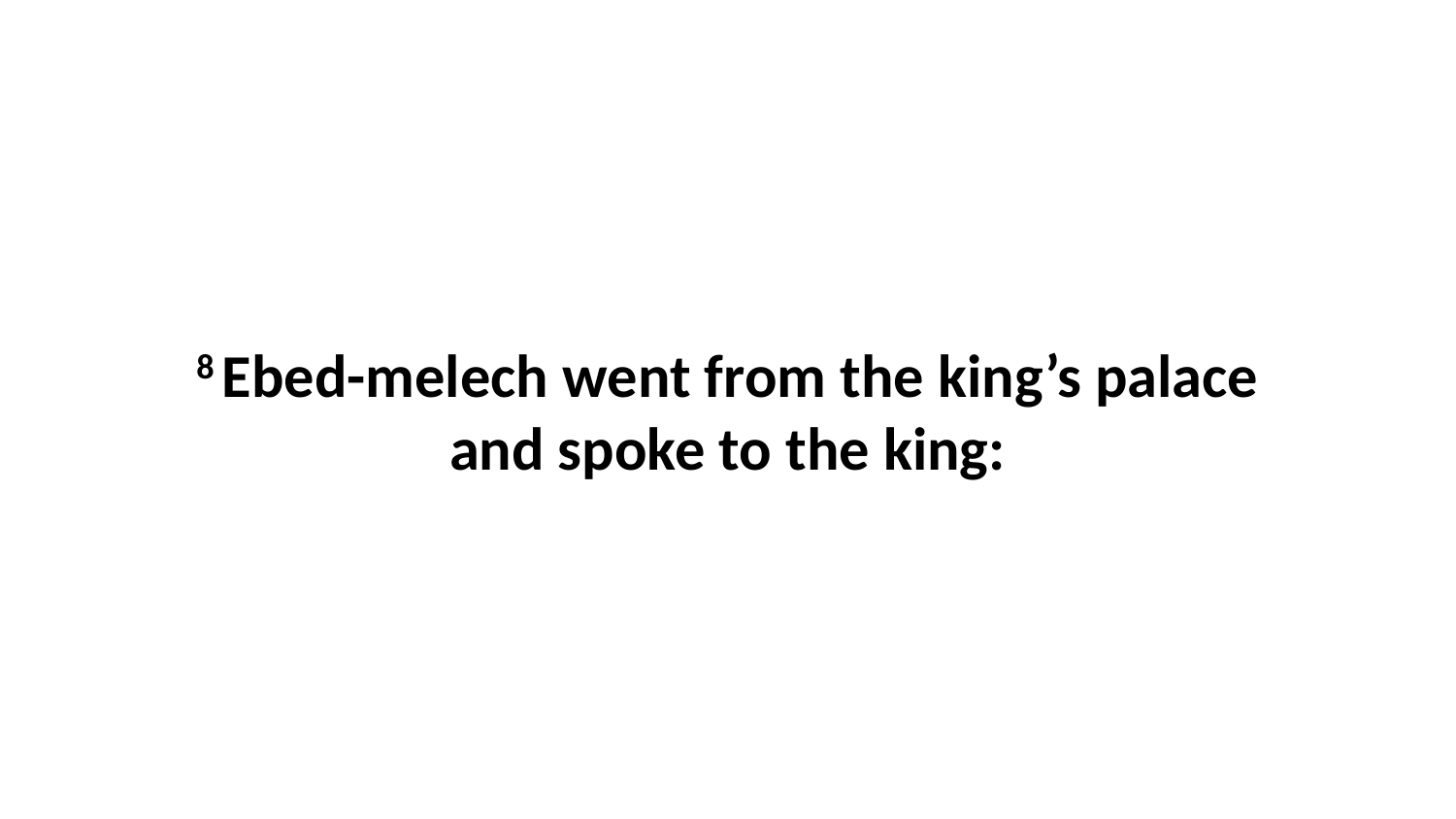

8 Ebed-melech went from the king’s palace and spoke to the king: